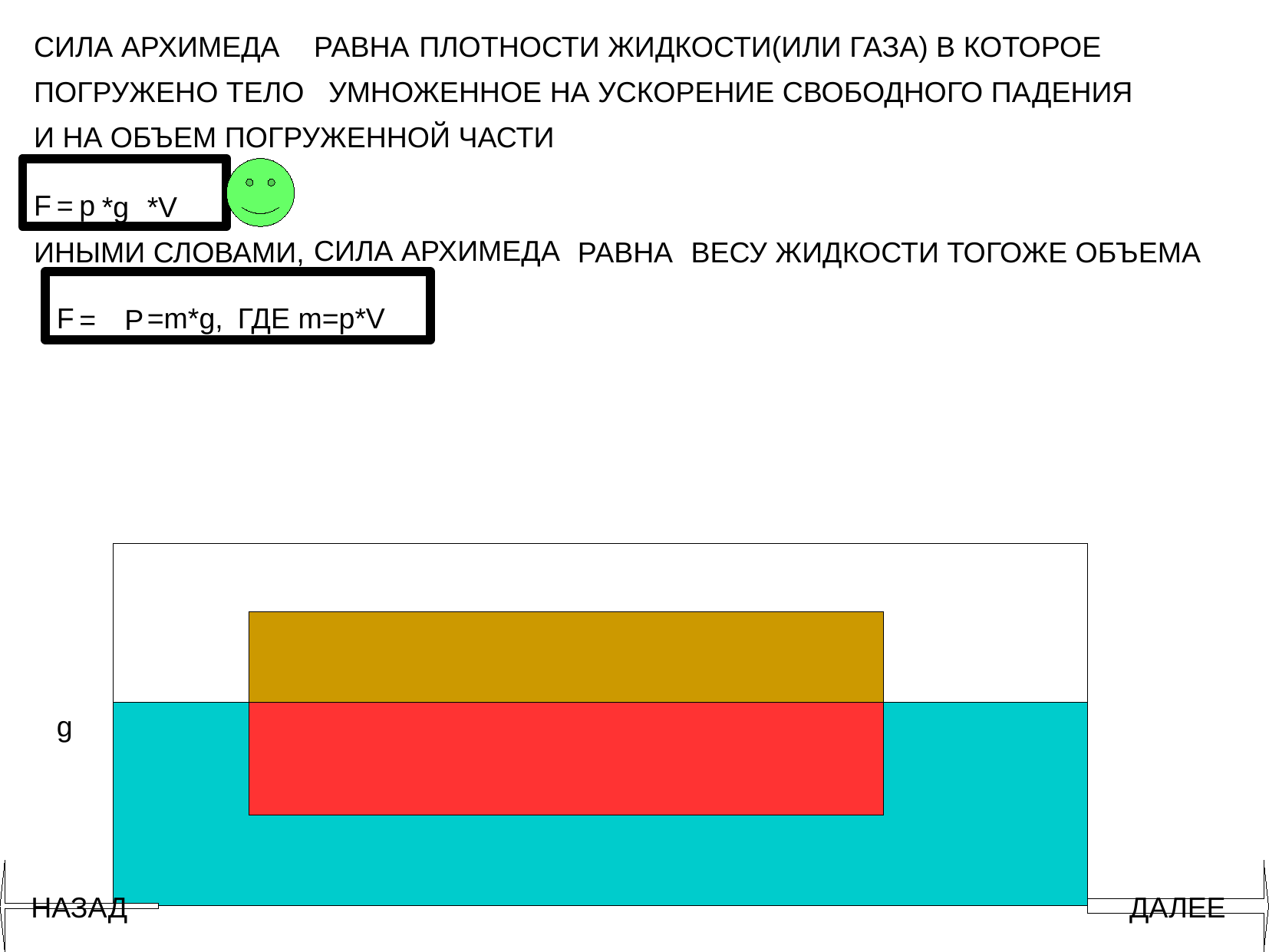

СИЛА АРХИМЕДА
 РАВНА
ПЛОТНОСТИ ЖИДКОСТИ(ИЛИ ГАЗА) В КОТОРОЕ
ПОГРУЖЕНО ТЕЛО
УМНОЖЕННОЕ НА УСКОРЕНИЕ СВОБОДНОГО ПАДЕНИЯ
И НА ОБЪЕМ ПОГРУЖЕННОЙ ЧАСТИ

F
=
p
*g
*V
 СИЛА АРХИМЕДА
ИНЫМИ СЛОВАМИ,
РАВНА
ВЕСУ ЖИДКОСТИ ТОГОЖЕ ОБЪЕМА

F
=m*g,
ГДЕ m=p*V
=
P

g

НАЗАД
ДАЛЕЕ